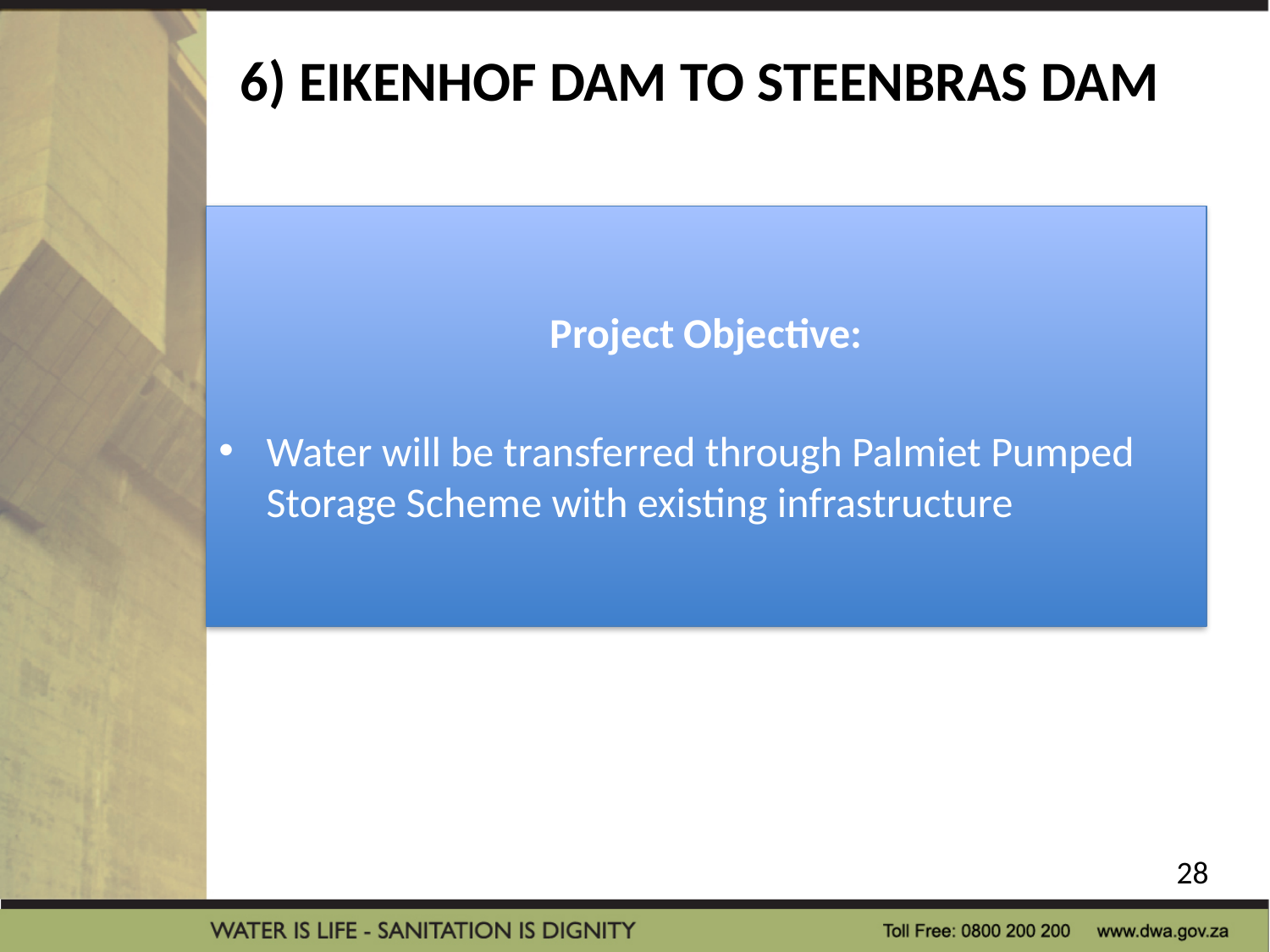

# 6) EIKENHOF DAM TO STEENBRAS DAM
Project Objective:

Water will be transferred through Palmiet Pumped Storage Scheme with existing infrastructure
28